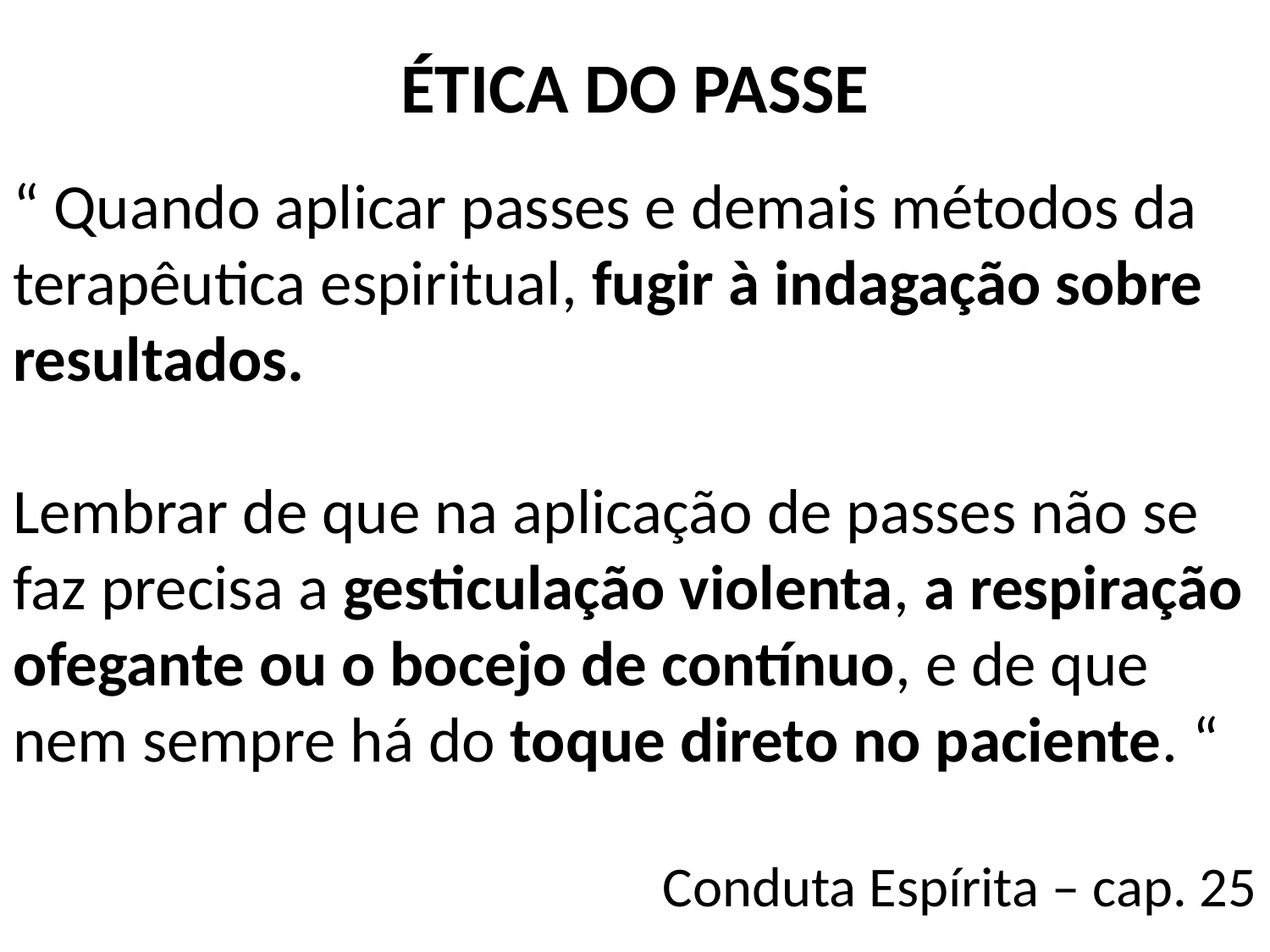

ÉTICA DO PASSE

“ Quando aplicar passes e demais métodos da terapêutica espiritual, fugir à indagação sobre resultados.

Lembrar de que na aplicação de passes não se faz precisa a gesticulação violenta, a respiração ofegante ou o bocejo de contínuo, e de que nem sempre há do toque direto no paciente. “

Conduta Espírita – cap. 25